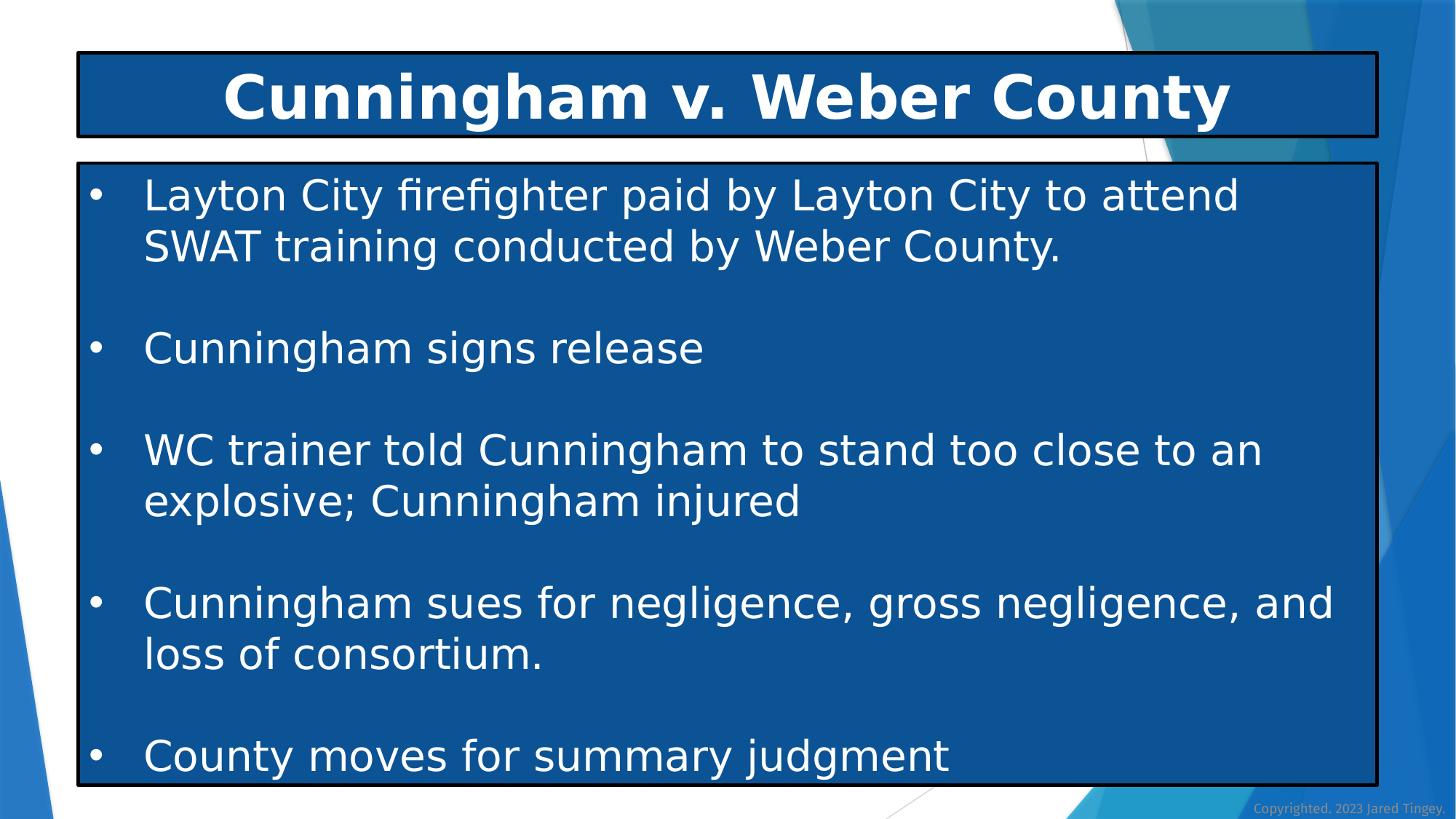

Cunningham v. Weber County
Layton City firefighter paid by Layton City to attend SWAT training conducted by Weber County.

Cunningham signs release

WC trainer told Cunningham to stand too close to an explosive; Cunningham injured

Cunningham sues for negligence, gross negligence, and loss of consortium.

County moves for summary judgment
Copyrighted. 2023 Jared Tingey.